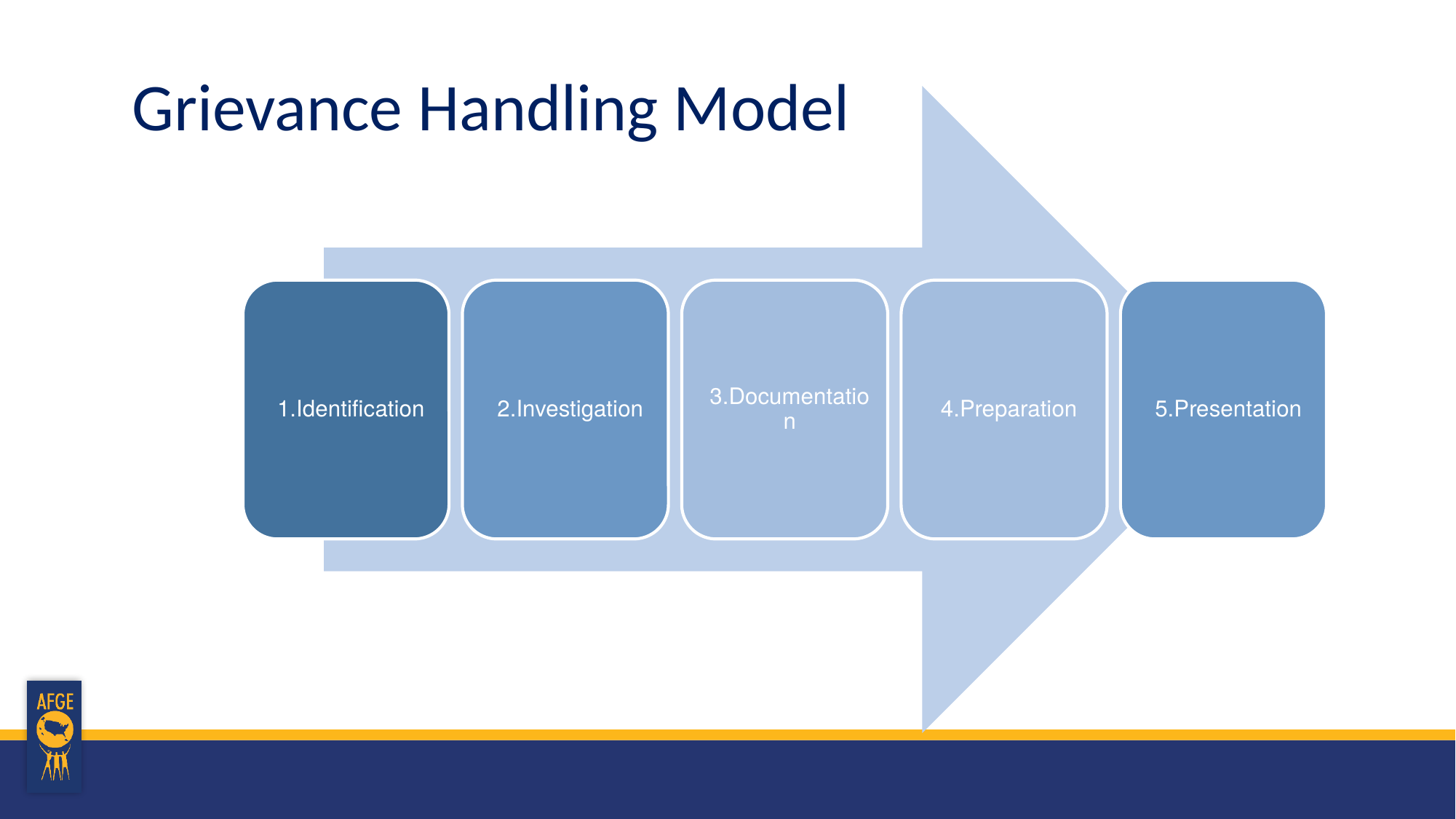

# Grievance Handling Model
1.Identification
2.Investigation
3.Documentation
4.Preparation
5.Presentation